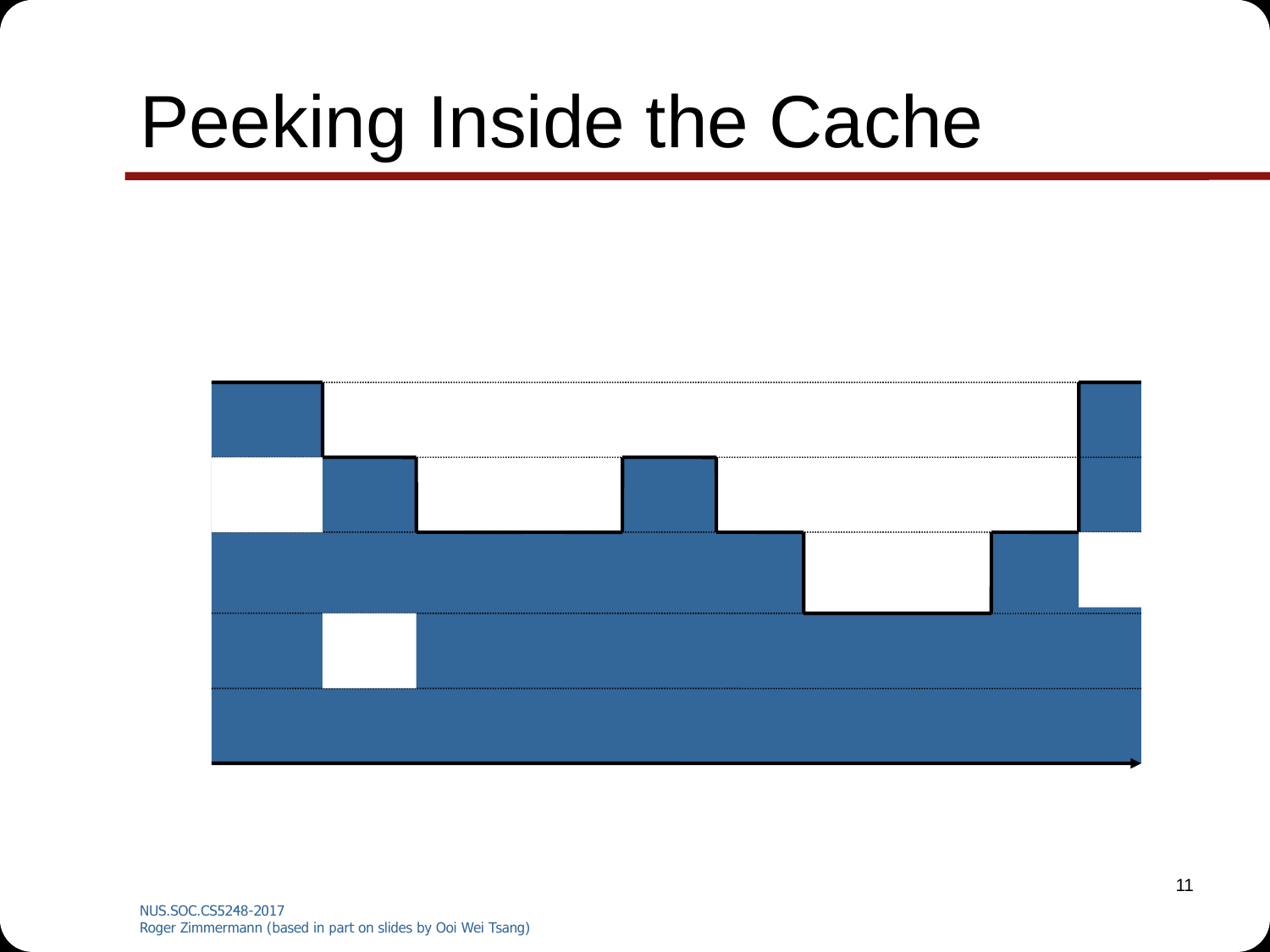

# Peeking Inside the Cache

11
NUS.SOC.CS5248-2017
Roger Zimmermann (based in part on slides by Ooi Wei Tsang)